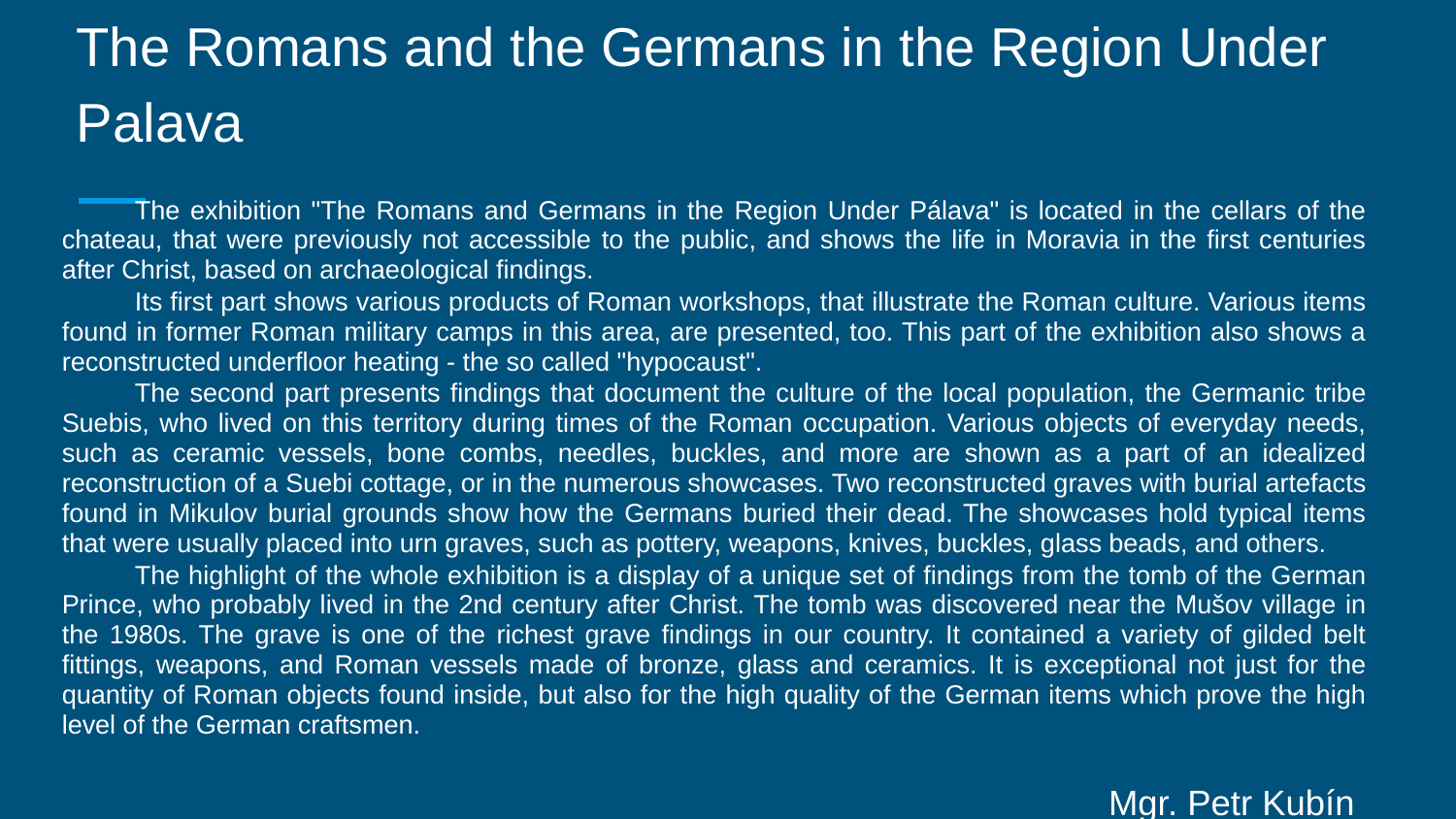

# The Romans and the Germans in the Region Under Palava
The exhibition "The Romans and Germans in the Region Under Pálava" is located in the cellars of the chateau, that were previously not accessible to the public, and shows the life in Moravia in the first centuries after Christ, based on archaeological findings.
Its first part shows various products of Roman workshops, that illustrate the Roman culture. Various items found in former Roman military camps in this area, are presented, too. This part of the exhibition also shows a reconstructed underfloor heating - the so called "hypocaust".
The second part presents findings that document the culture of the local population, the Germanic tribe Suebis, who lived on this territory during times of the Roman occupation. Various objects of everyday needs, such as ceramic vessels, bone combs, needles, buckles, and more are shown as a part of an idealized reconstruction of a Suebi cottage, or in the numerous showcases. Two reconstructed graves with burial artefacts found in Mikulov burial grounds show how the Germans buried their dead. The showcases hold typical items that were usually placed into urn graves, such as pottery, weapons, knives, buckles, glass beads, and others.
The highlight of the whole exhibition is a display of a unique set of findings from the tomb of the German Prince, who probably lived in the 2nd century after Christ. The tomb was discovered near the Mušov village in the 1980s. The grave is one of the richest grave findings in our country. It contained a variety of gilded belt fittings, weapons, and Roman vessels made of bronze, glass and ceramics. It is exceptional not just for the quantity of Roman objects found inside, but also for the high quality of the German items which prove the high level of the German craftsmen.

 Mgr. Petr Kubín